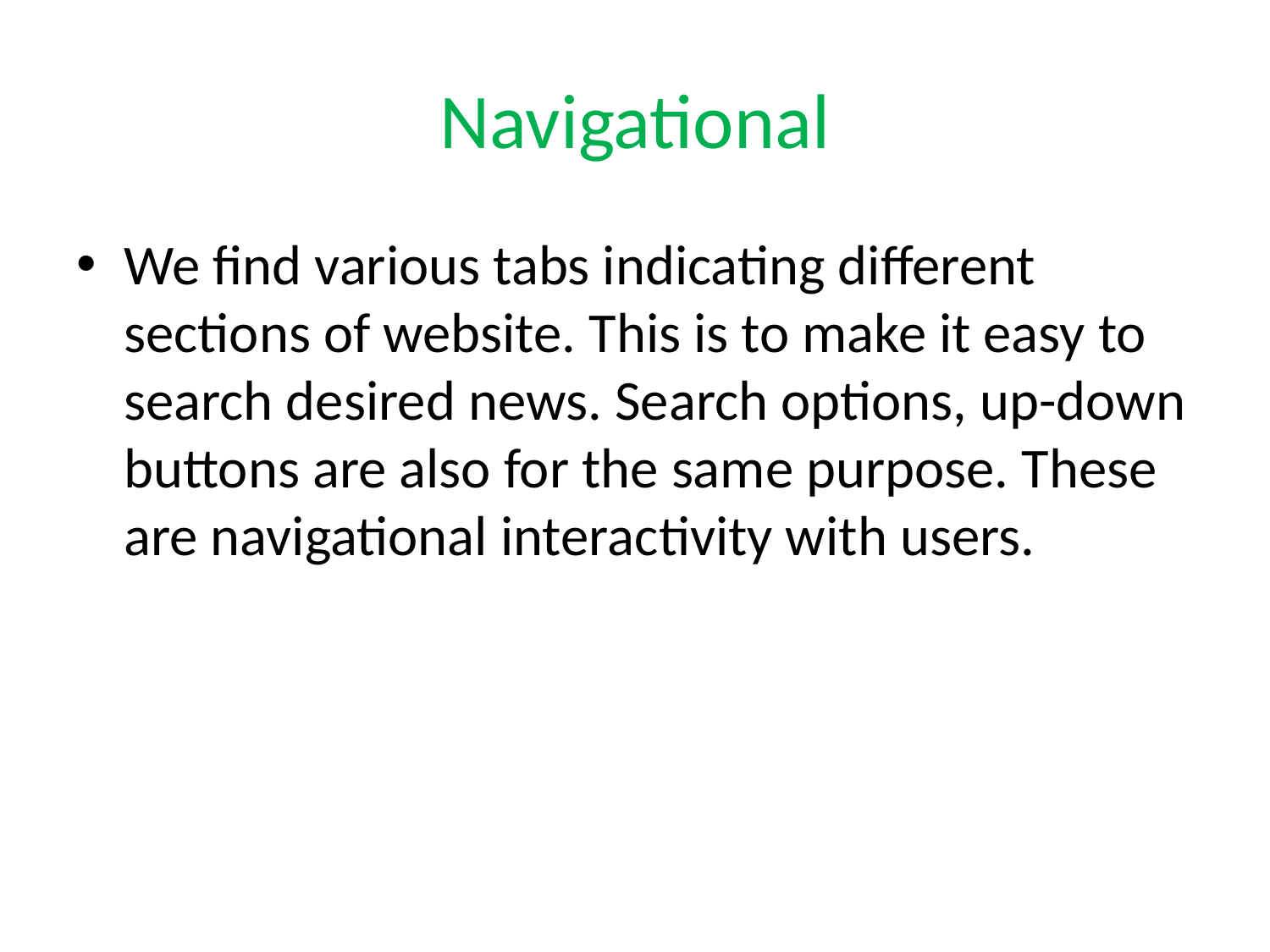

# Navigational
We find various tabs indicating different sections of website. This is to make it easy to search desired news. Search options, up-down buttons are also for the same purpose. These are navigational interactivity with users.